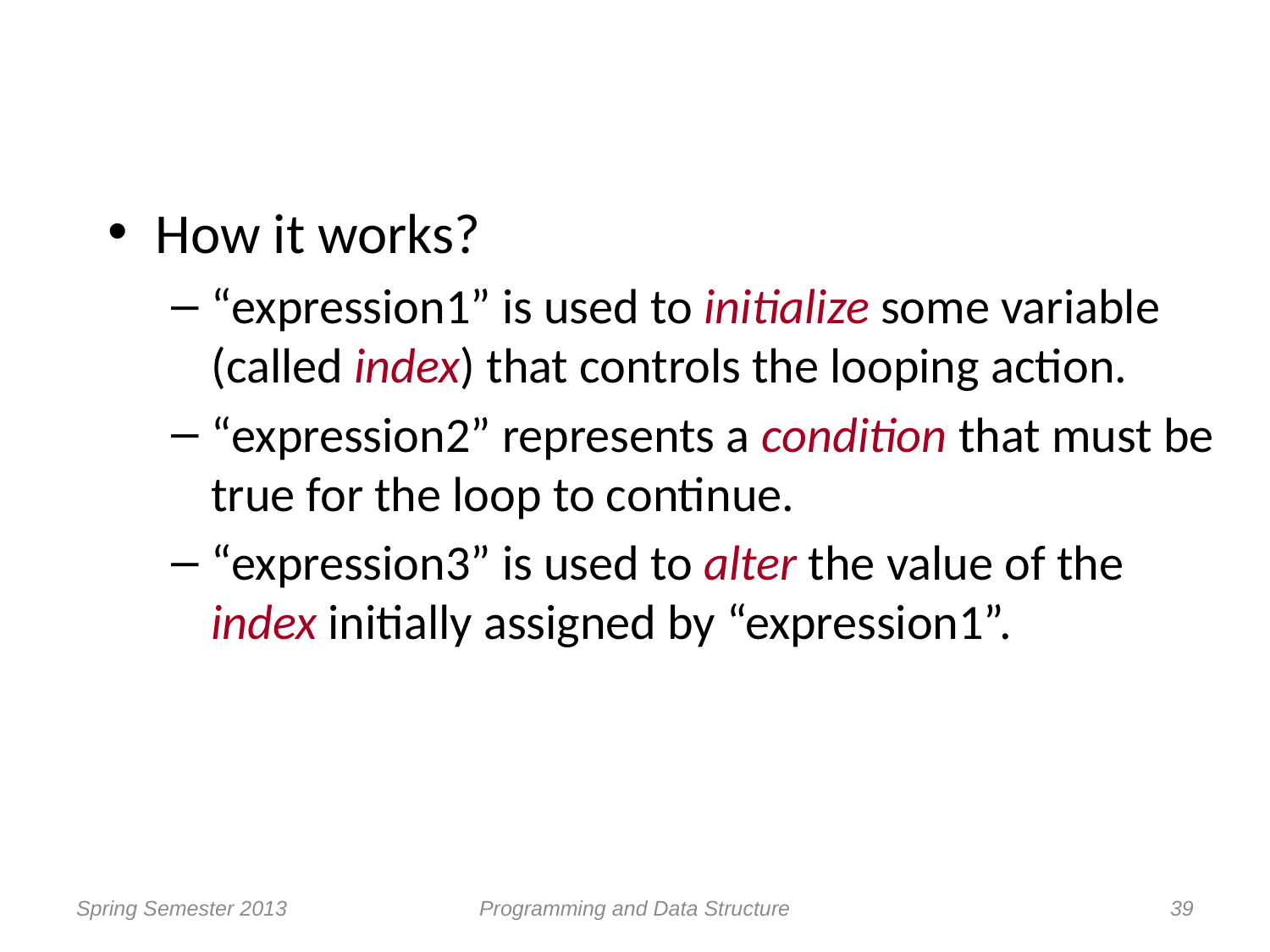

#
How it works?
“expression1” is used to initialize some variable (called index) that controls the looping action.
“expression2” represents a condition that must be true for the loop to continue.
“expression3” is used to alter the value of the index initially assigned by “expression1”.
Spring Semester 2013
Programming and Data Structure
39